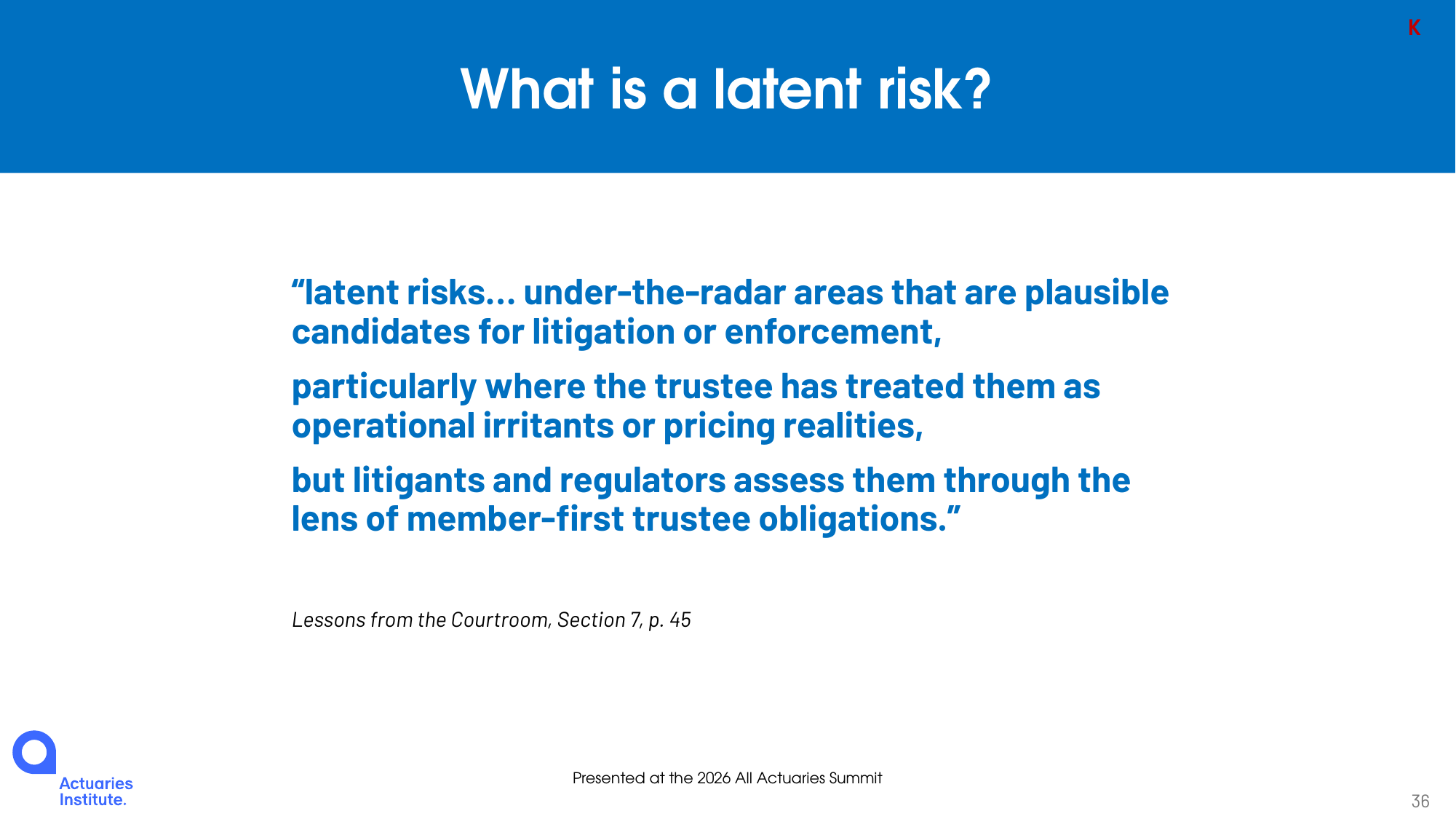

K
# What is a latent risk?
“latent risks… under-the-radar areas that are plausible candidates for litigation or enforcement,
particularly where the trustee has treated them as operational irritants or pricing realities,
but litigants and regulators assess them through the lens of member-first trustee obligations.”

Lessons from the Courtroom, Section 7, p. 45
Presented at the 2026 All Actuaries Summit
36